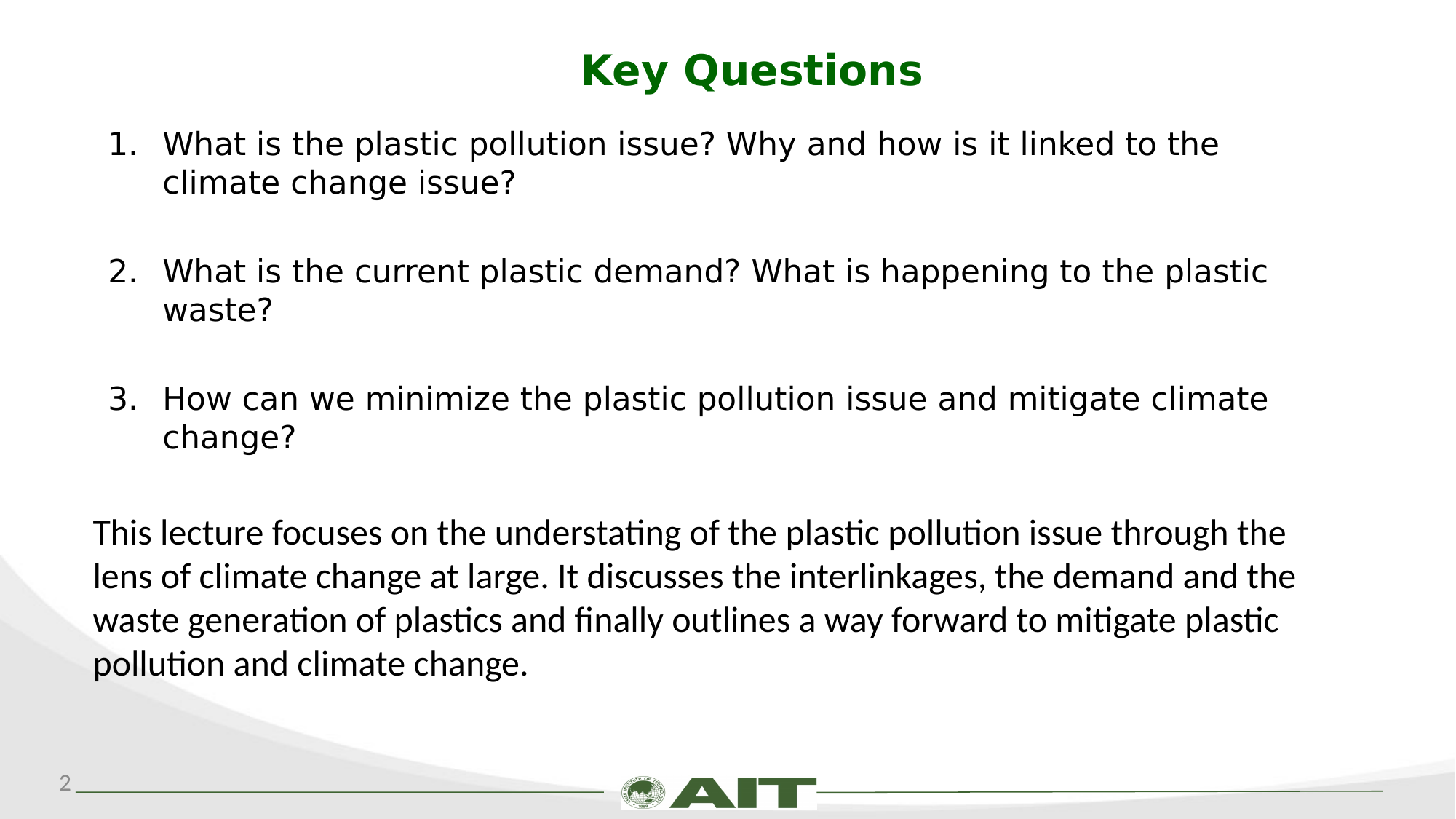

# Key Questions
What is the plastic pollution issue? Why and how is it linked to the climate change issue?

What is the current plastic demand? What is happening to the plastic waste?

How can we minimize the plastic pollution issue and mitigate climate change?
This lecture focuses on the understating of the plastic pollution issue through the lens of climate change at large. It discusses the interlinkages, the demand and the waste generation of plastics and finally outlines a way forward to mitigate plastic pollution and climate change.
2